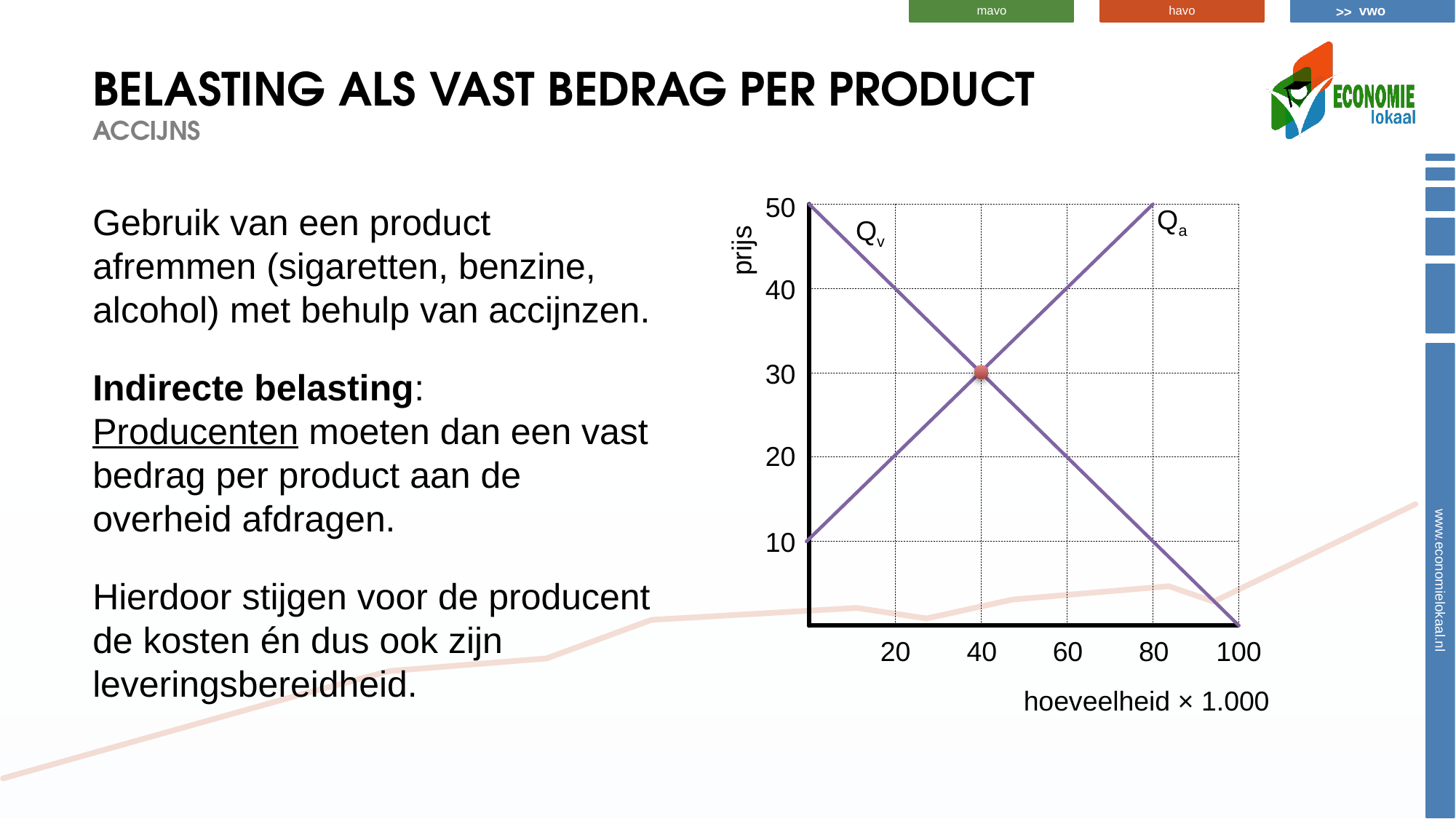

# Belasting als vast bedrag per product accijns
50
Gebruik van een product afremmen (sigaretten, benzine, alcohol) met behulp van accijnzen.

Indirecte belasting:
Producenten moeten dan een vast bedrag per product aan de overheid afdragen.

Hierdoor stijgen voor de producent de kosten én dus ook zijn leveringsbereidheid.
Qa
Qv
prijs
40
30

20
10
20
40
60
80
100
hoeveelheid × 1.000